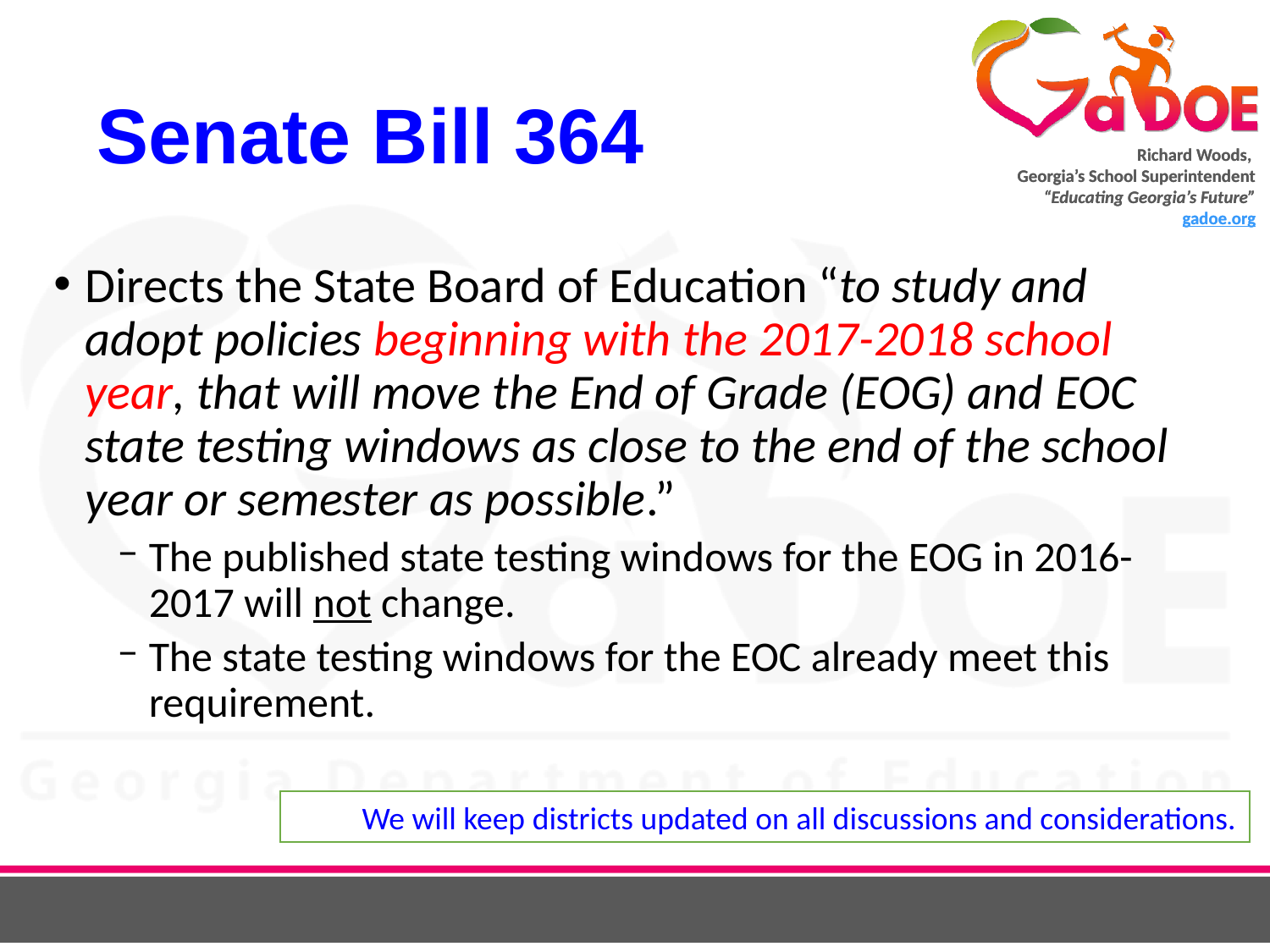

# Senate Bill 364
Directs the State Board of Education “to study and adopt policies beginning with the 2017-2018 school year, that will move the End of Grade (EOG) and EOC state testing windows as close to the end of the school year or semester as possible.”
The published state testing windows for the EOG in 2016-2017 will not change.
The state testing windows for the EOC already meet this requirement.
We will keep districts updated on all discussions and considerations.